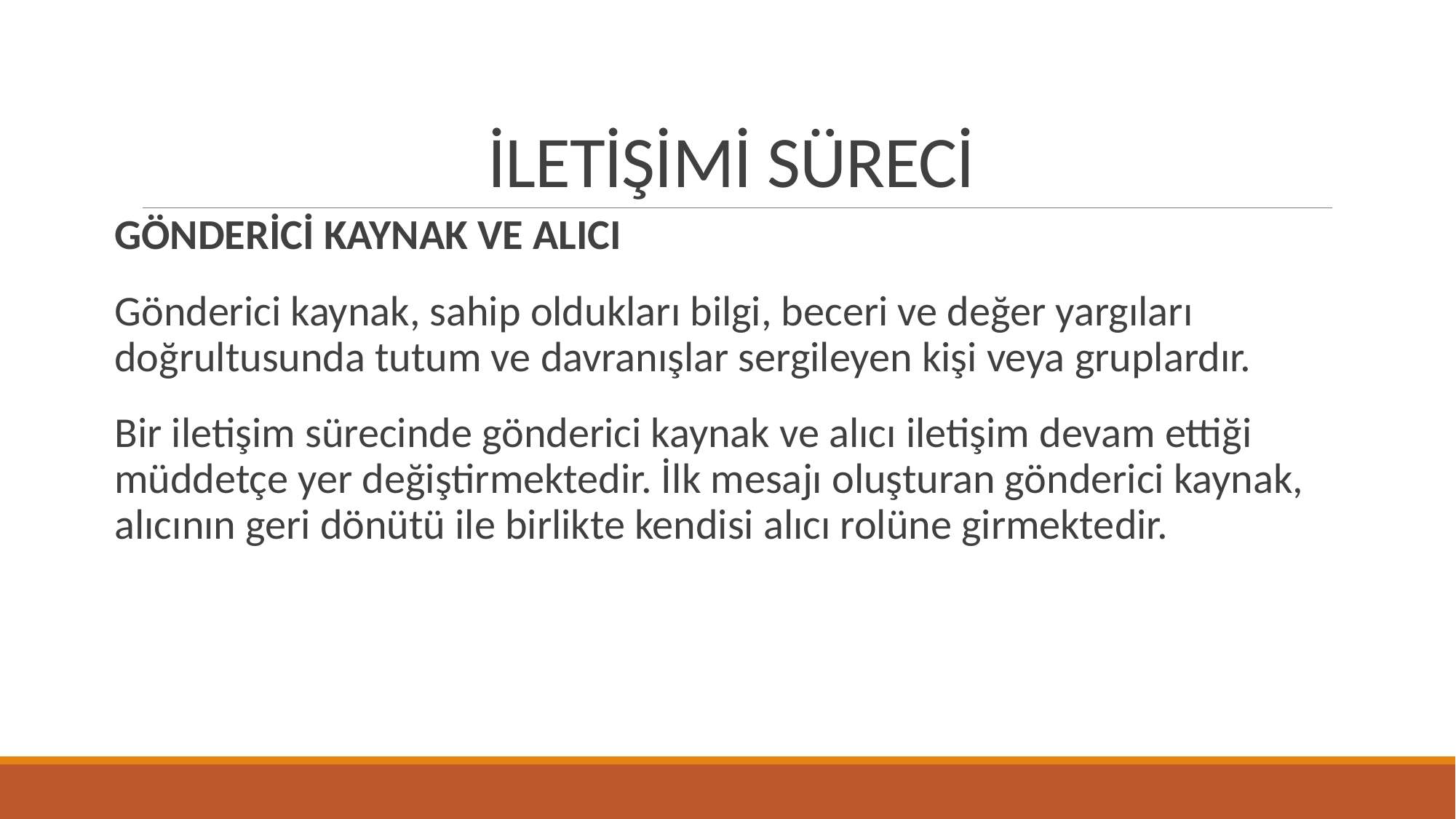

# İLETİŞİMİ SÜRECİ
GÖNDERİCİ KAYNAK VE ALICI
Gönderici kaynak, sahip oldukları bilgi, beceri ve değer yargıları doğrultusunda tutum ve davranışlar sergileyen kişi veya gruplardır.
Bir iletişim sürecinde gönderici kaynak ve alıcı iletişim devam ettiği müddetçe yer değiştirmektedir. İlk mesajı oluşturan gönderici kaynak, alıcının geri dönütü ile birlikte kendisi alıcı rolüne girmektedir.